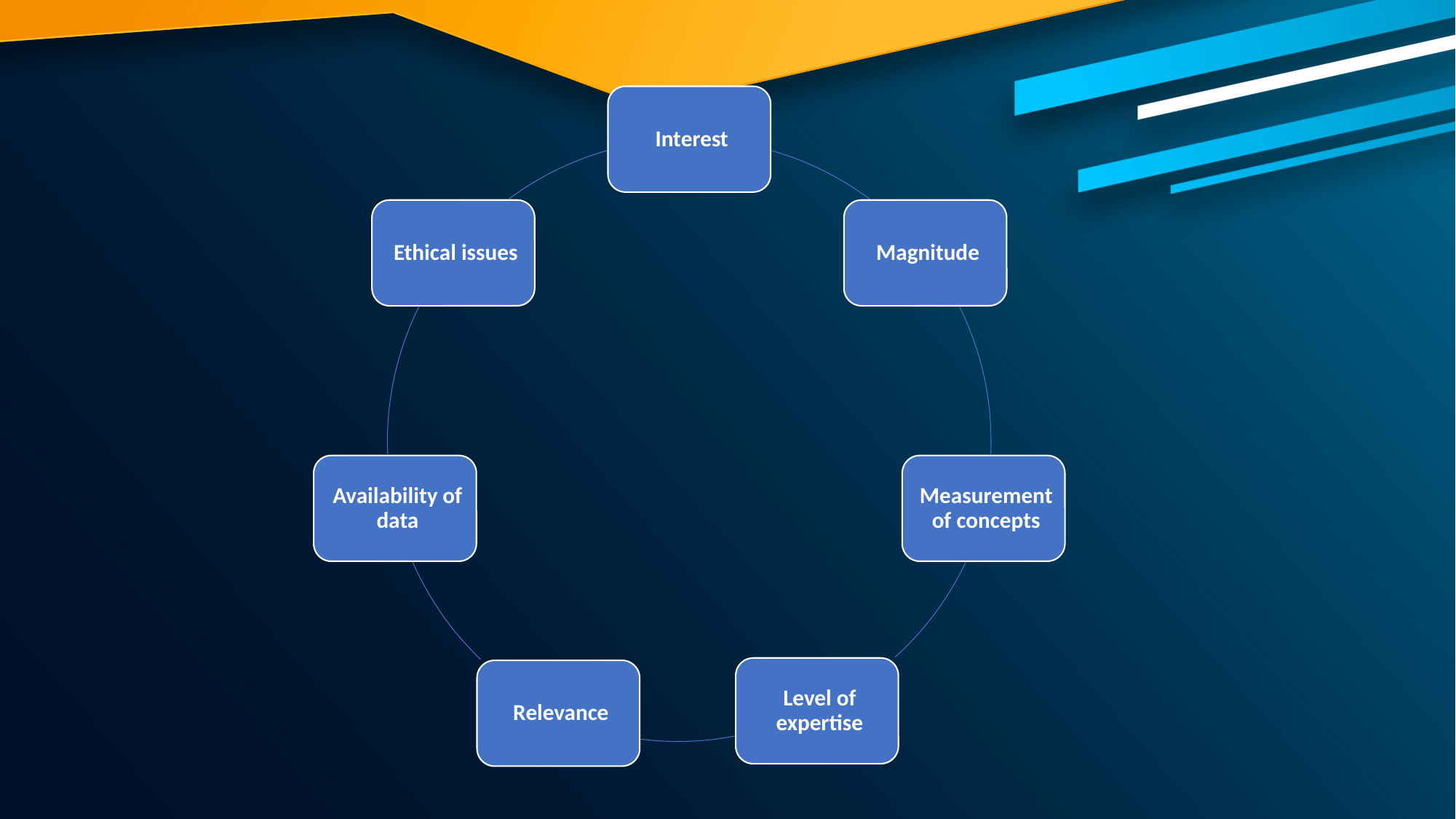

Interest
Magnitude
Measurement of concepts
Level of expertise
Relevance
Availability of data
Ethical issues